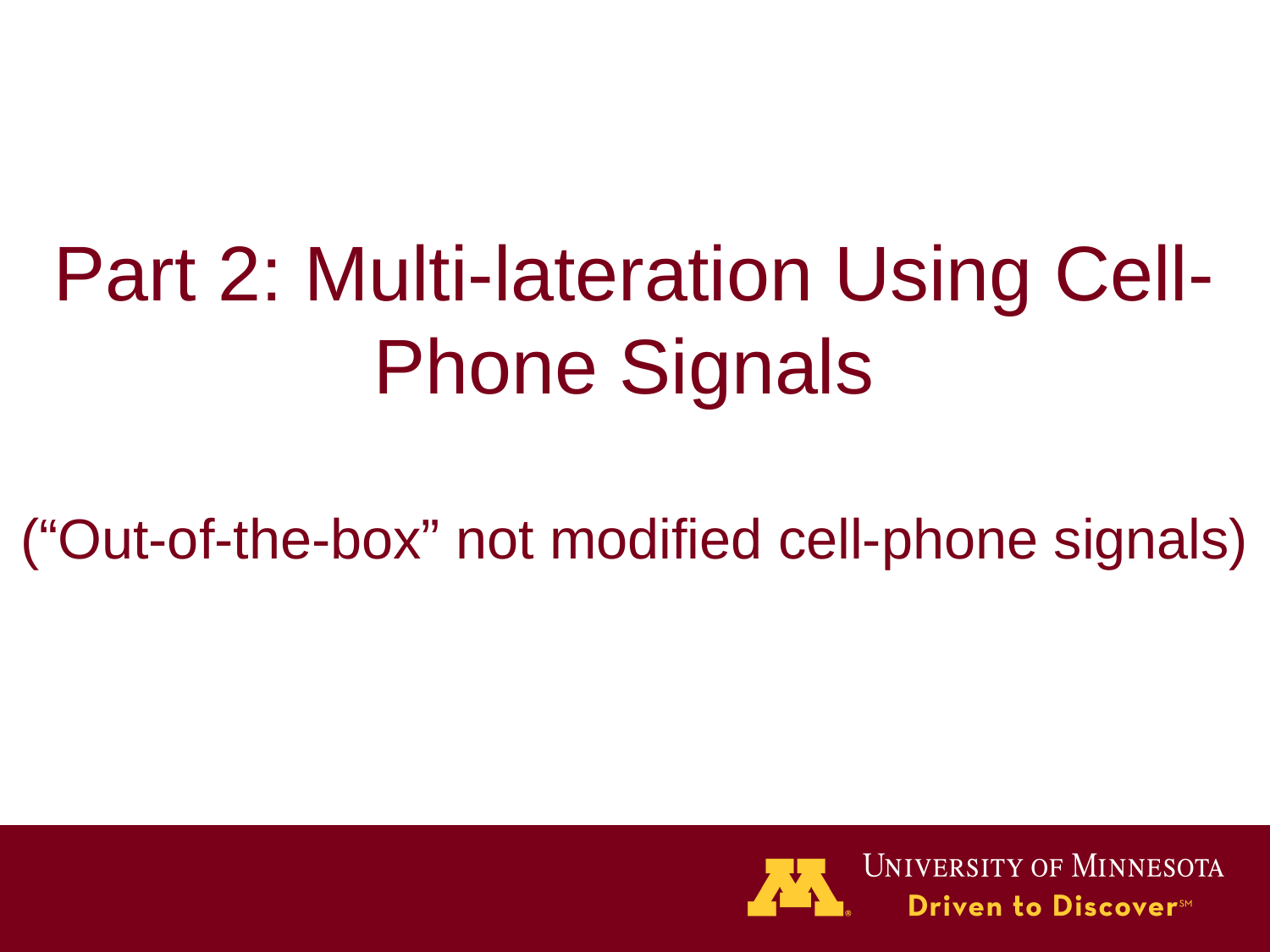

# Part 2: Multi-lateration Using Cell-Phone Signals (“Out-of-the-box” not modified cell-phone signals)